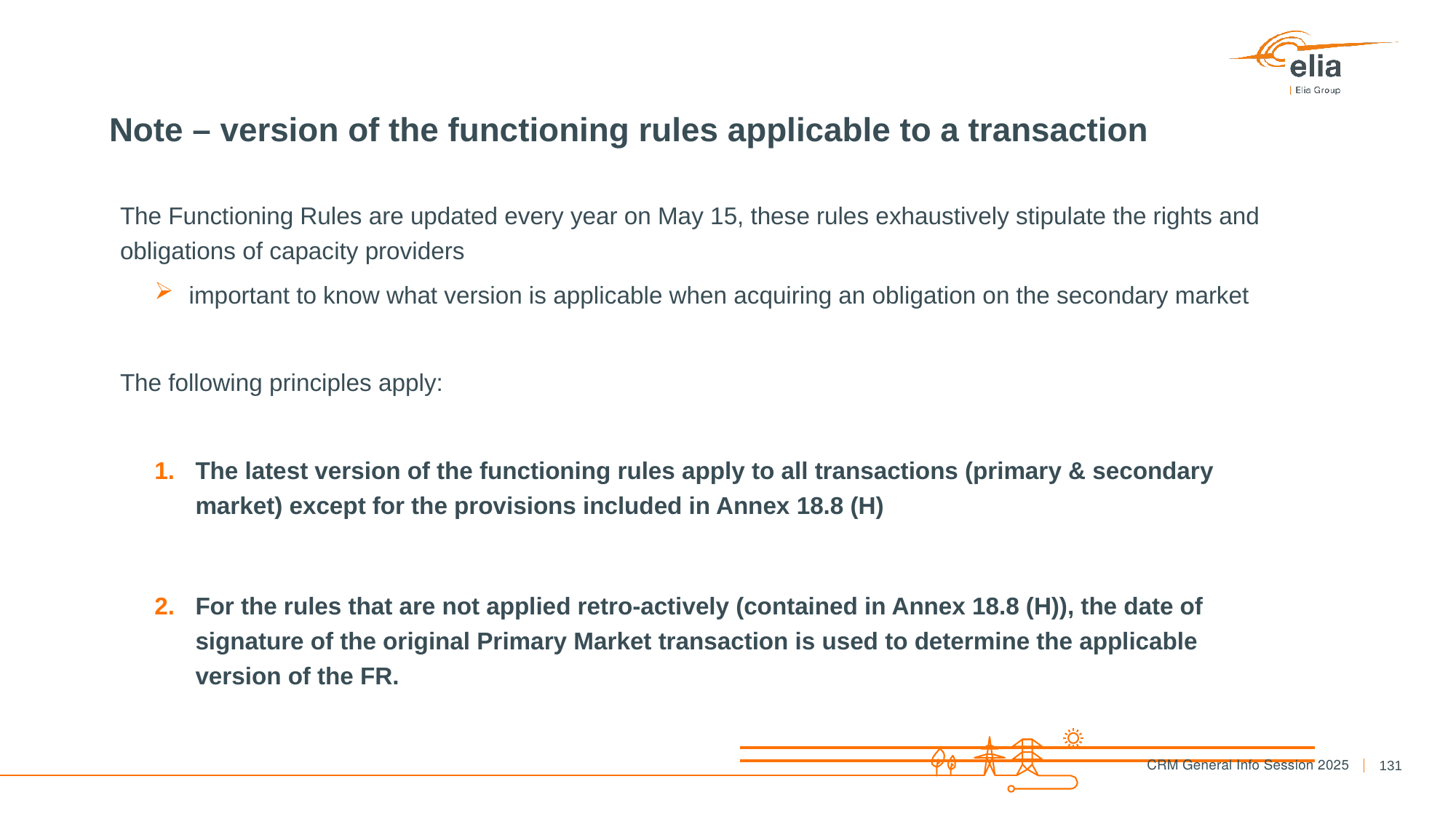

# Note – version of the functioning rules applicable to a transaction
The Functioning Rules are updated every year on May 15, these rules exhaustively stipulate the rights and obligations of capacity providers
important to know what version is applicable when acquiring an obligation on the secondary market

The following principles apply:

The latest version of the functioning rules apply to all transactions (primary & secondary market) except for the provisions included in Annex 18.8 (H)

For the rules that are not applied retro-actively (contained in Annex 18.8 (H)), the date of signature of the original Primary Market transaction is used to determine the applicable version of the FR.

131
CRM General Info Session 2025